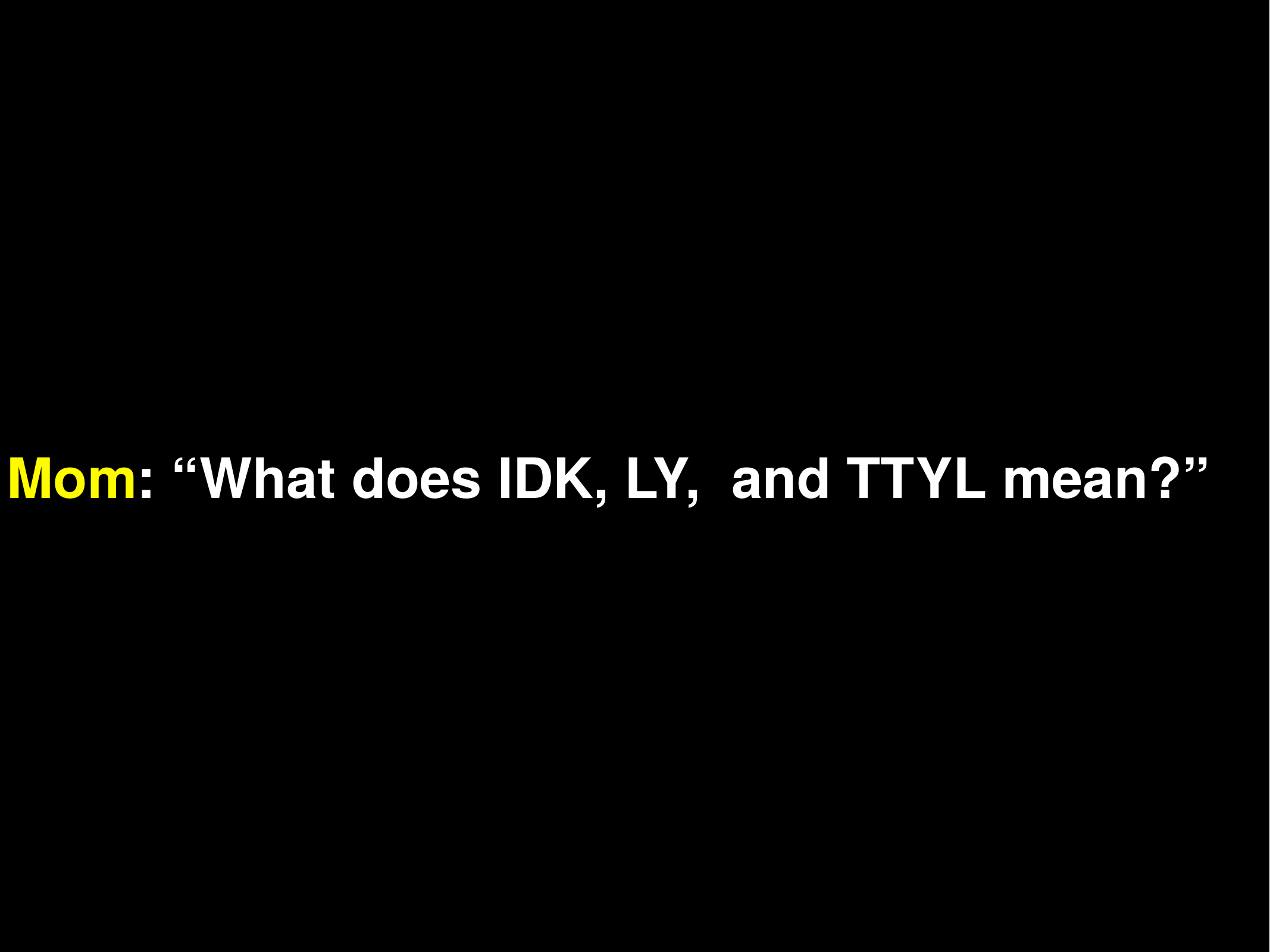

Mom: “What does IDK, LY,  and TTYL mean?”